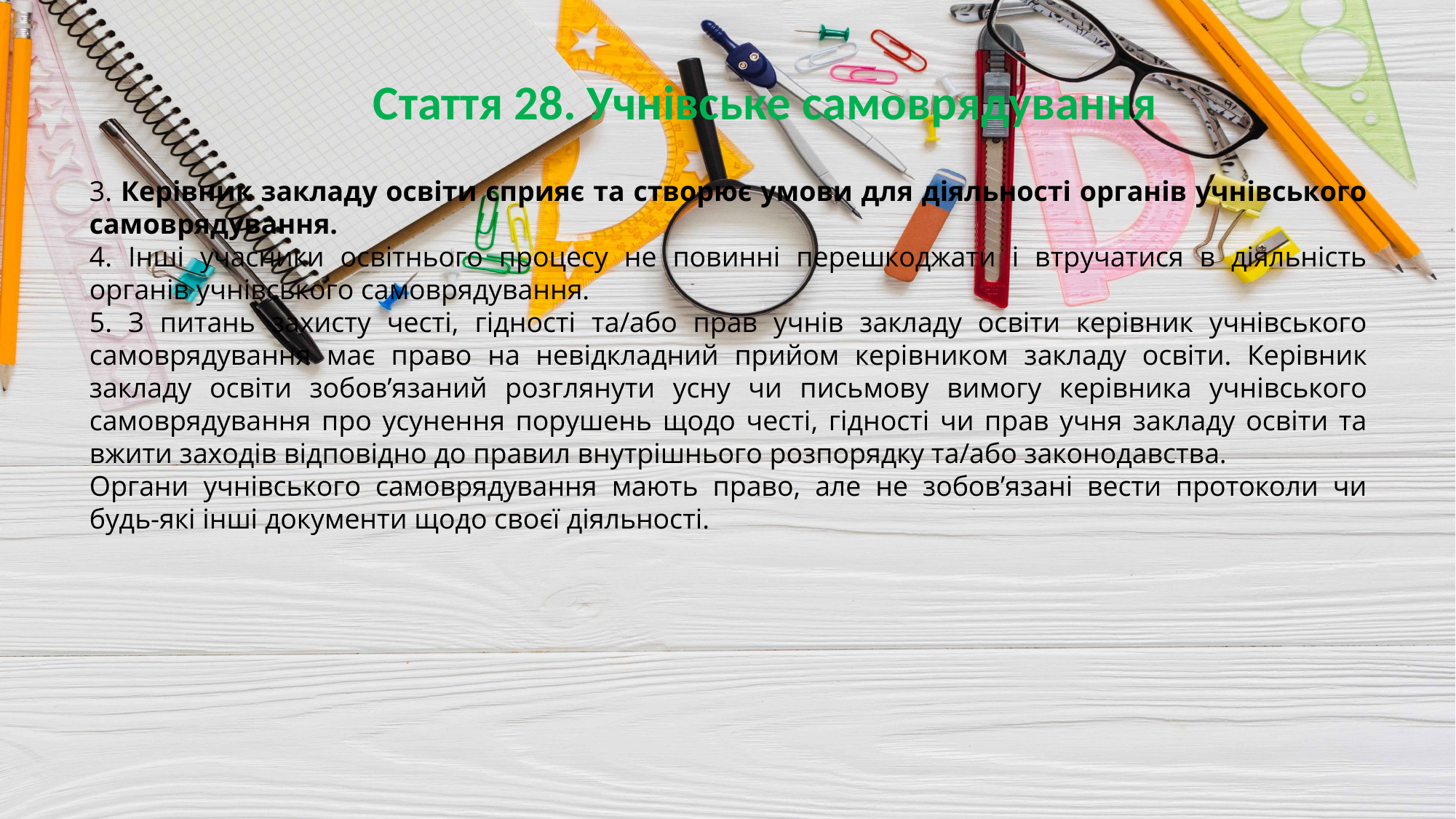

3. Керівник закладу освіти сприяє та створює умови для діяльності органів учнівського самоврядування.
4. Інші учасники освітнього процесу не повинні перешкоджати і втручатися в діяльність органів учнівського самоврядування.
5. З питань захисту честі, гідності та/або прав учнів закладу освіти керівник учнівського самоврядування має право на невідкладний прийом керівником закладу освіти. Керівник закладу освіти зобов’язаний розглянути усну чи письмову вимогу керівника учнівського самоврядування про усунення порушень щодо честі, гідності чи прав учня закладу освіти та вжити заходів відповідно до правил внутрішнього розпорядку та/або законодавства.
Органи учнівського самоврядування мають право, але не зобов’язані вести протоколи чи будь-які інші документи щодо своєї діяльності.
Стаття 28. Учнівське самоврядування